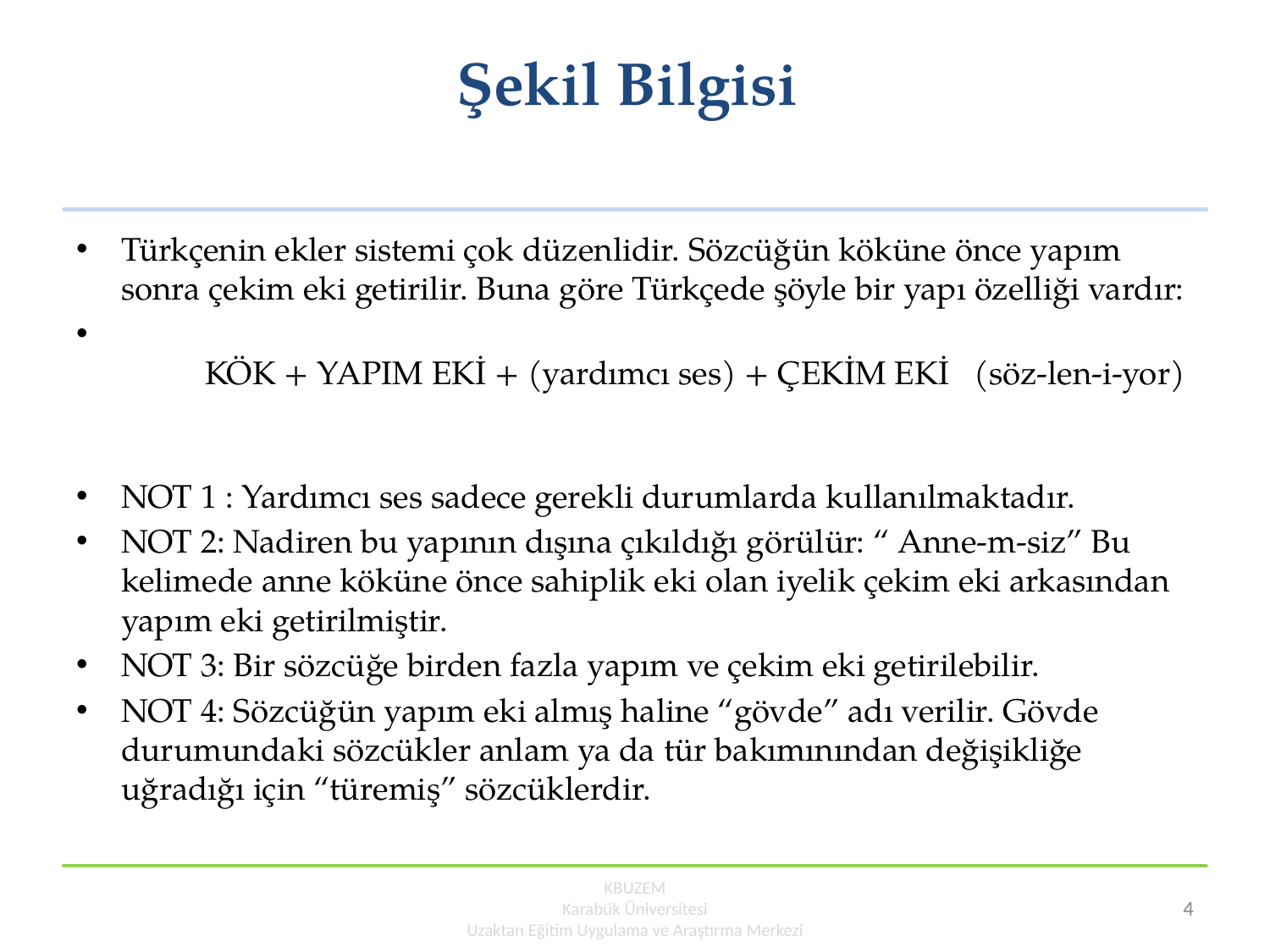

# Şekil Bilgisi
Türkçenin ekler sistemi çok düzenlidir. Sözcüğün köküne önce yapım sonra çekim eki getirilir. Buna göre Türkçede şöyle bir yapı özelliği vardır:
	KÖK + YAPIM EKİ + (yardımcı ses) + ÇEKİM EKİ   (söz-len-i-yor)
NOT 1 : Yardımcı ses sadece gerekli durumlarda kullanılmaktadır.
NOT 2: Nadiren bu yapının dışına çıkıldığı görülür: “ Anne-m-siz” Bu kelimede anne köküne önce sahiplik eki olan iyelik çekim eki arkasından yapım eki getirilmiştir.
NOT 3: Bir sözcüğe birden fazla yapım ve çekim eki getirilebilir.
NOT 4: Sözcüğün yapım eki almış haline “gövde” adı verilir. Gövde durumundaki sözcükler anlam ya da tür bakımınından değişikliğe uğradığı için “türemiş” sözcüklerdir.

KBUZEM
Karabük Üniversitesi
Uzaktan Eğitim Uygulama ve Araştırma Merkezi
4